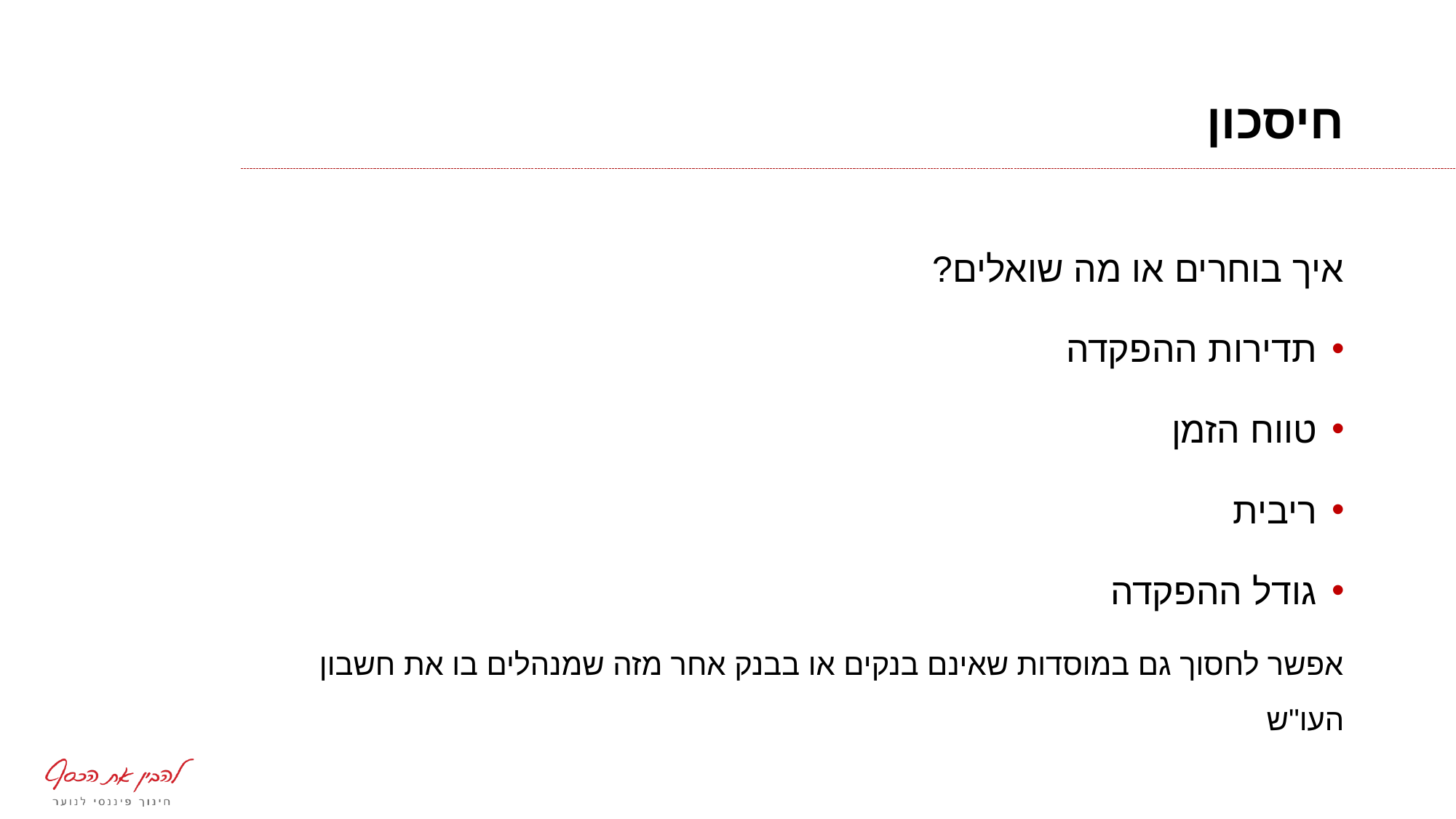

# חיסכון

איך בוחרים או מה שואלים?
תדירות ההפקדה
טווח הזמן
ריבית
גודל ההפקדה
אפשר לחסוך גם במוסדות שאינם בנקים או בבנק אחר מזה שמנהלים בו את חשבון העו"ש